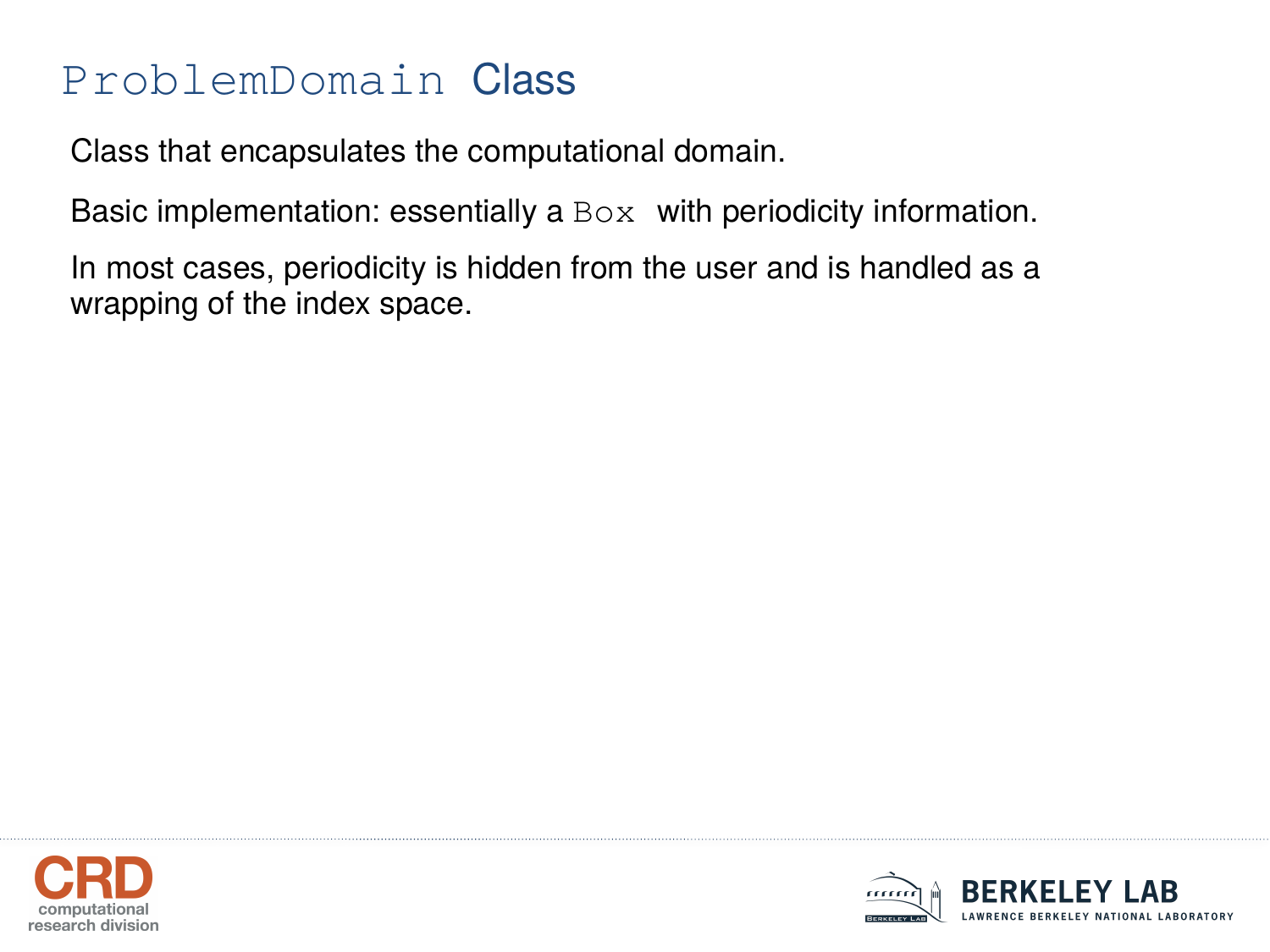

ProblemDomain Class
Class that encapsulates the computational domain.
Basic implementation: essentially a Box with periodicity information.
In most cases, periodicity is hidden from the user and is handled as a wrapping of the index space.